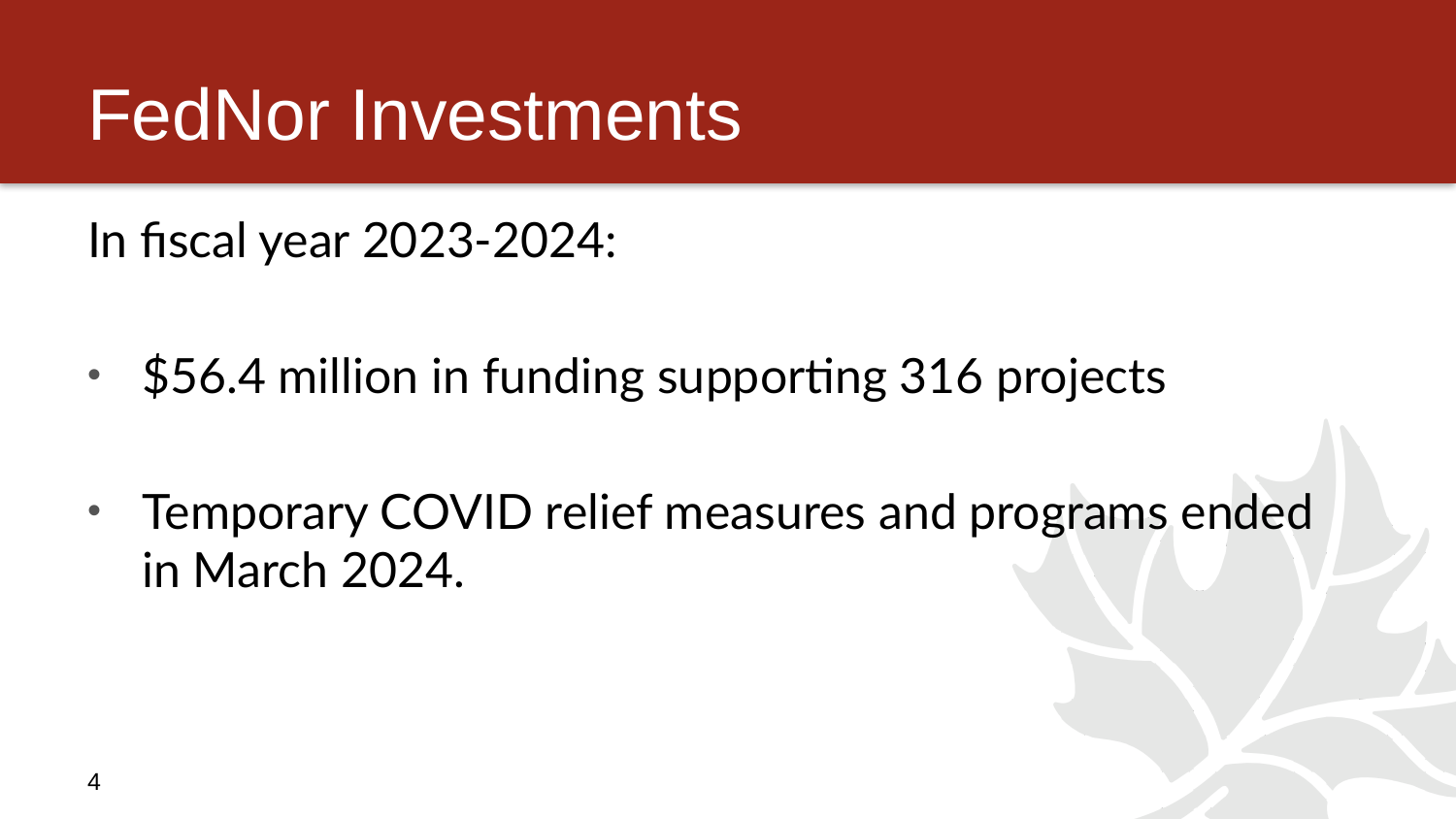

# FedNor Investments
In fiscal year 2023-2024:

$56.4 million in funding supporting 316 projects

Temporary COVID relief measures and programs ended in March 2024.

4